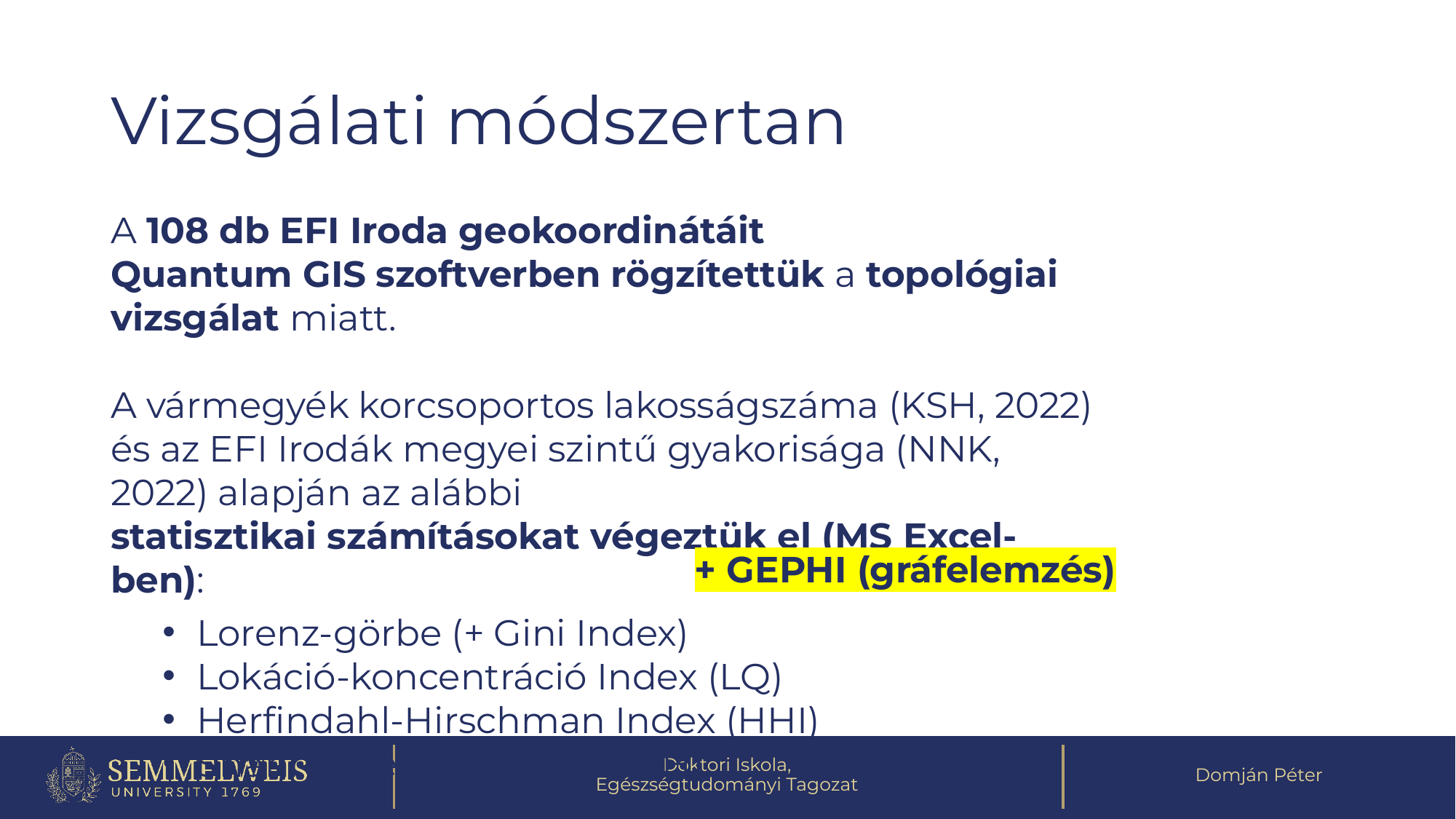

# Vizsgálati módszertan
A 108 db EFI Iroda geokoordinátáit
Quantum GIS szoftverben rögzítettük a topológiai vizsgálat miatt.

A vármegyék korcsoportos lakosságszáma (KSH, 2022) és az EFI Irodák megyei szintű gyakorisága (NNK, 2022) alapján az alábbi
statisztikai számításokat végeztük el (MS Excel-ben):
Lorenz-görbe (+ Gini Index)
Lokáció-koncentráció Index (LQ)
Herfindahl-Hirschman Index (HHI)
Shannon-entropia Index (H)
+ GEPHI (gráfelemzés)